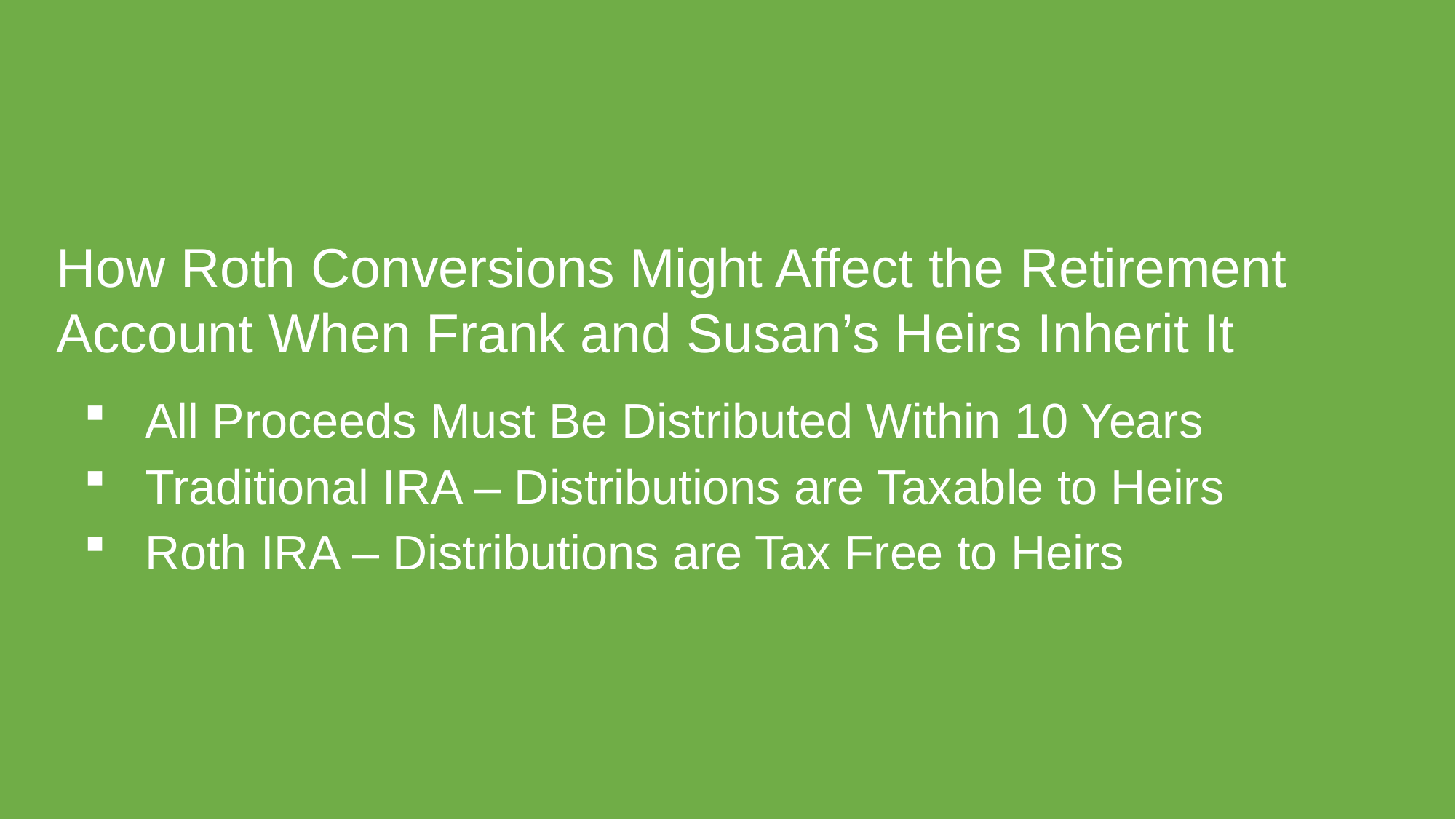

How Roth Conversions Might Affect the Retirement Account When Frank and Susan’s Heirs Inherit It
All Proceeds Must Be Distributed Within 10 Years
Traditional IRA – Distributions are Taxable to Heirs
Roth IRA – Distributions are Tax Free to Heirs